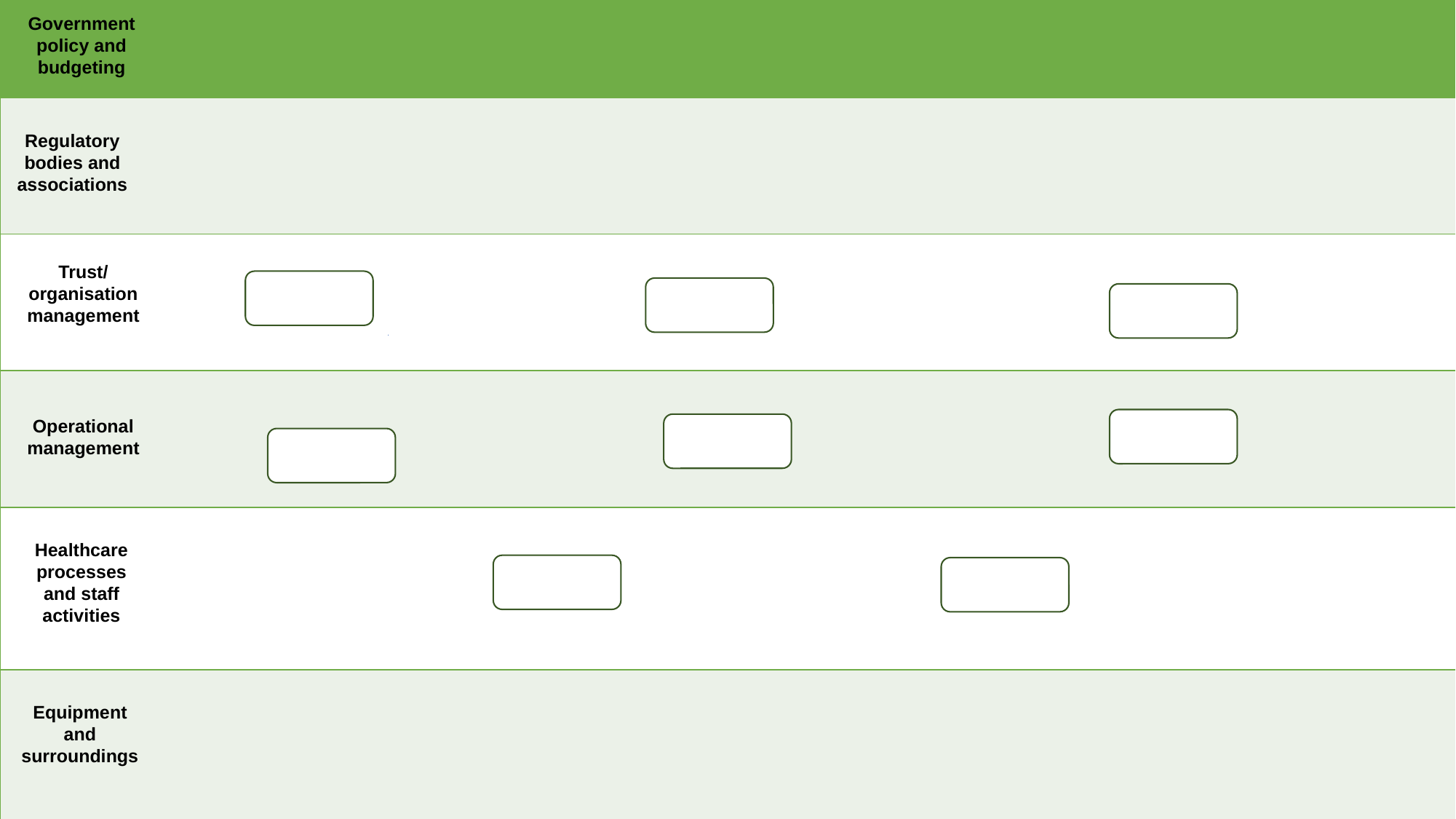

|  |  |
| --- | --- |
|  |  |
|  |  |
|  |  |
|  |  |
|  |  |
Government policy and budgeting
Regulatory bodies and associations
Trust/
organisation management

Operational management

Healthcare processes and staff activities

Equipment and surroundings